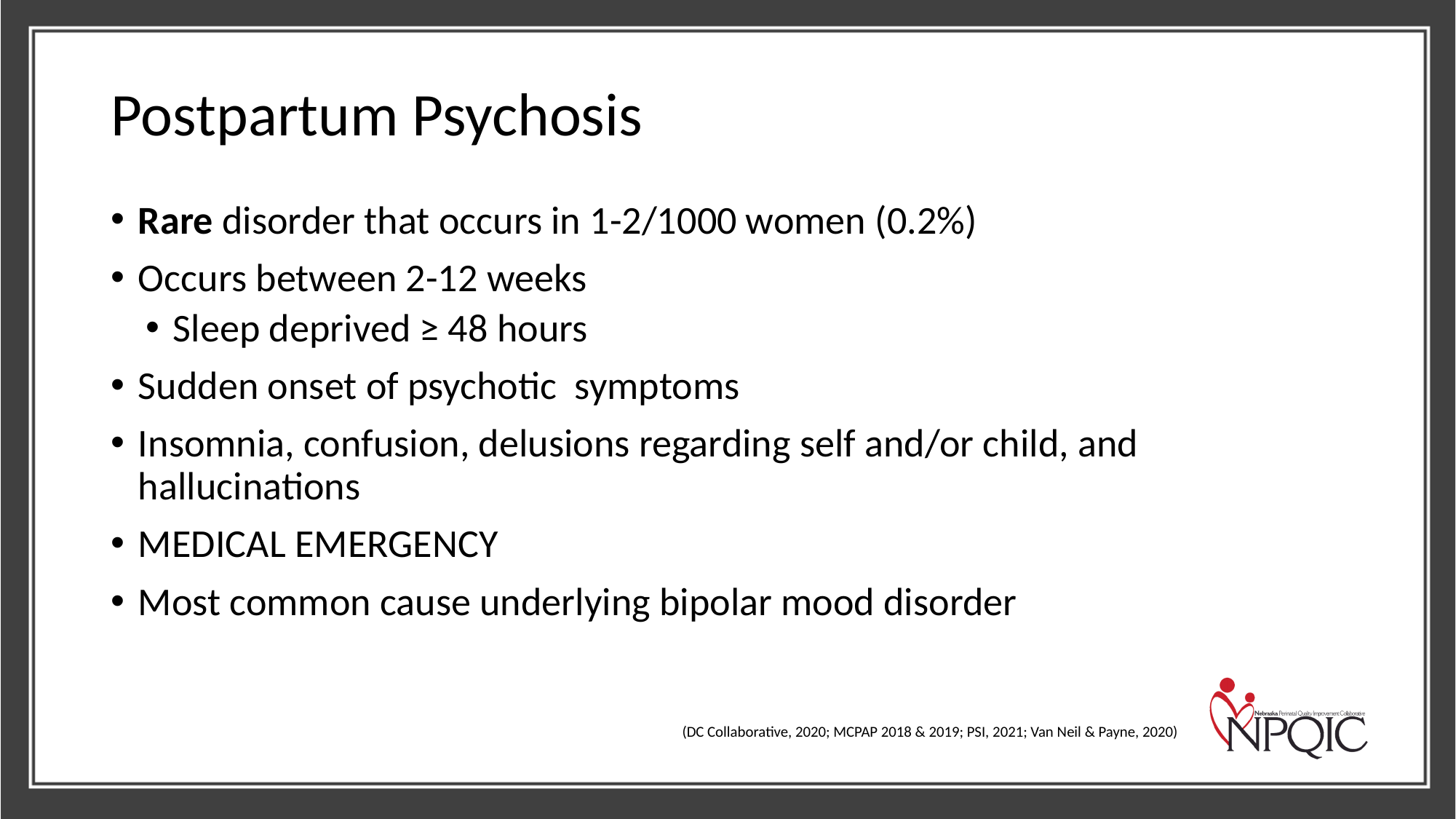

# Postpartum Psychosis
Rare disorder that occurs in 1-2/1000 women (0.2%)
Occurs between 2-12 weeks
Sleep deprived ≥ 48 hours
Sudden onset of psychotic  symptoms
Insomnia, confusion, delusions regarding self and/or child, and hallucinations
MEDICAL EMERGENCY
Most common cause underlying bipolar mood disorder
(DC Collaborative, 2020; MCPAP 2018 & 2019; PSI, 2021; Van Neil & Payne, 2020)